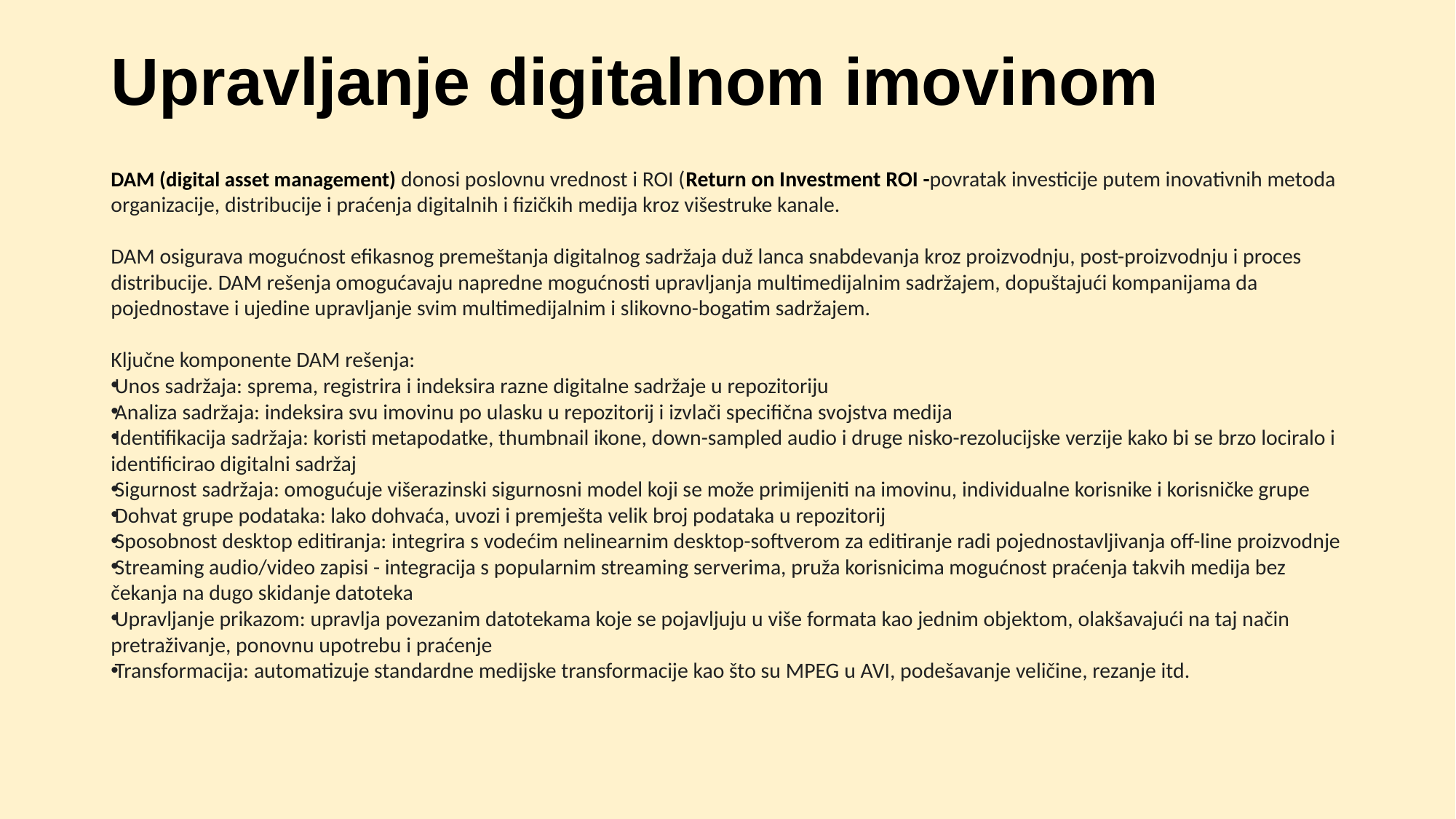

# Upravljanje digitalnom imovinom
DAM (digital asset management) donosi poslovnu vrednost i ROI (Return on Investment ROI -povratak investicije putem inovativnih metoda organizacije, distribucije i praćenja digitalnih i fizičkih medija kroz višestruke kanale.

DAM osigurava mogućnost efikasnog premeštanja digitalnog sadržaja duž lanca snabdevanja kroz proizvodnju, post-proizvodnju i proces distribucije. DAM rešenja omogućavaju napredne mogućnosti upravljanja multimedijalnim sadržajem, dopuštajući kompanijama da pojednostave i ujedine upravljanje svim multimedijalnim i slikovno-bogatim sadržajem.

Ključne komponente DAM rešenja:
Unos sadržaja: sprema, registrira i indeksira razne digitalne sadržaje u repozitoriju
Analiza sadržaja: indeksira svu imovinu po ulasku u repozitorij i izvlači specifična svojstva medija
Identifikacija sadržaja: koristi metapodatke, thumbnail ikone, down-sampled audio i druge nisko-rezolucijske verzije kako bi se brzo lociralo i identificirao digitalni sadržaj
Sigurnost sadržaja: omogućuje višerazinski sigurnosni model koji se može primijeniti na imovinu, individualne korisnike i korisničke grupe
Dohvat grupe podataka: lako dohvaća, uvozi i premješta velik broj podataka u repozitorij
Sposobnost desktop editiranja: integrira s vodećim nelinearnim desktop-softverom za editiranje radi pojednostavljivanja off-line proizvodnje
Streaming audio/video zapisi - integracija s popularnim streaming serverima, pruža korisnicima mogućnost praćenja takvih medija bez čekanja na dugo skidanje datoteka
Upravljanje prikazom: upravlja povezanim datotekama koje se pojavljuju u više formata kao jednim objektom, olakšavajući na taj način pretraživanje, ponovnu upotrebu i praćenje
Transformacija: automatizuje standardne medijske transformacije kao što su MPEG u AVI, podešavanje veličine, rezanje itd.